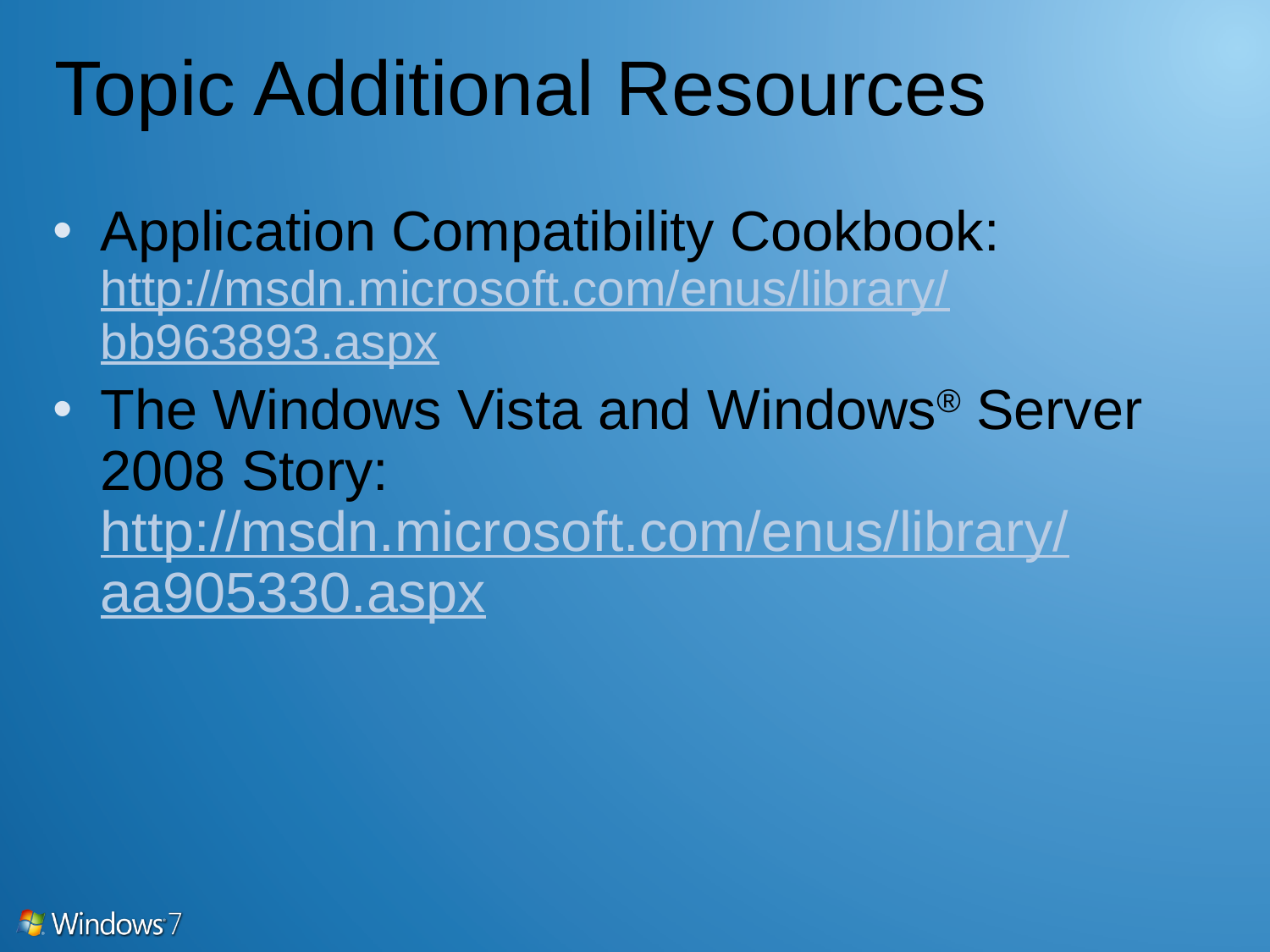

# Topic Additional Resources
Application Compatibility Cookbook:  http://msdn.microsoft.com/enus/library/
bb963893.aspx
The Windows Vista and Windows® Server 2008 Story:
http://msdn.microsoft.com/enus/library/
aa905330.aspx